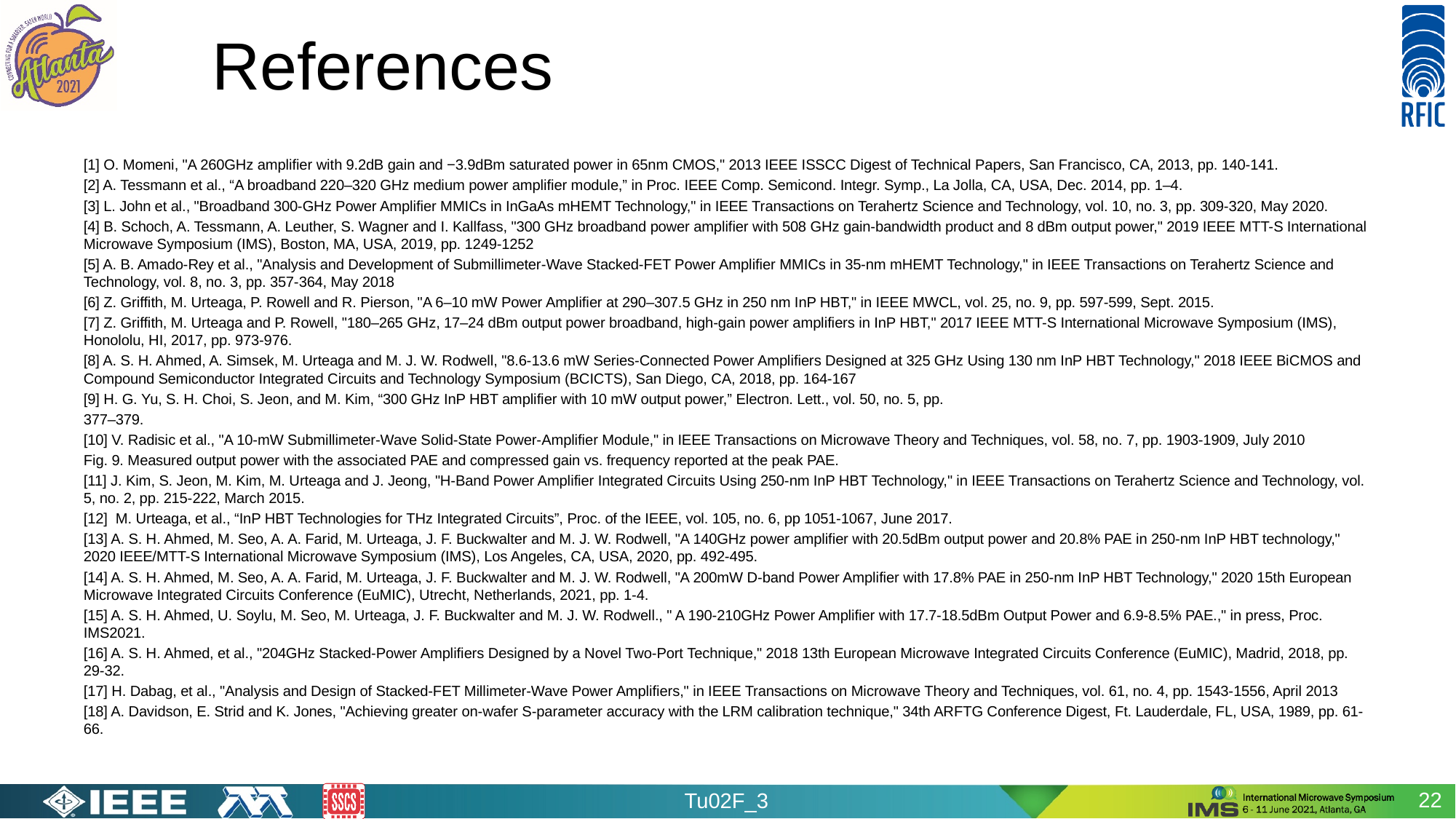

# References
[1] O. Momeni, "A 260GHz amplifier with 9.2dB gain and −3.9dBm saturated power in 65nm CMOS," 2013 IEEE ISSCC Digest of Technical Papers, San Francisco, CA, 2013, pp. 140-141.
[2] A. Tessmann et al., “A broadband 220–320 GHz medium power amplifier module,” in Proc. IEEE Comp. Semicond. Integr. Symp., La Jolla, CA, USA, Dec. 2014, pp. 1–4.
[3] L. John et al., "Broadband 300-GHz Power Amplifier MMICs in InGaAs mHEMT Technology," in IEEE Transactions on Terahertz Science and Technology, vol. 10, no. 3, pp. 309-320, May 2020.
[4] B. Schoch, A. Tessmann, A. Leuther, S. Wagner and I. Kallfass, "300 GHz broadband power amplifier with 508 GHz gain-bandwidth product and 8 dBm output power," 2019 IEEE MTT-S International Microwave Symposium (IMS), Boston, MA, USA, 2019, pp. 1249-1252
[5] A. B. Amado-Rey et al., "Analysis and Development of Submillimeter-Wave Stacked-FET Power Amplifier MMICs in 35-nm mHEMT Technology," in IEEE Transactions on Terahertz Science and Technology, vol. 8, no. 3, pp. 357-364, May 2018
[6] Z. Griffith, M. Urteaga, P. Rowell and R. Pierson, "A 6–10 mW Power Amplifier at 290–307.5 GHz in 250 nm InP HBT," in IEEE MWCL, vol. 25, no. 9, pp. 597-599, Sept. 2015.
[7] Z. Griffith, M. Urteaga and P. Rowell, "180–265 GHz, 17–24 dBm output power broadband, high-gain power amplifiers in InP HBT," 2017 IEEE MTT-S International Microwave Symposium (IMS), Honololu, HI, 2017, pp. 973-976.
[8] A. S. H. Ahmed, A. Simsek, M. Urteaga and M. J. W. Rodwell, "8.6-13.6 mW Series-Connected Power Amplifiers Designed at 325 GHz Using 130 nm InP HBT Technology," 2018 IEEE BiCMOS and Compound Semiconductor Integrated Circuits and Technology Symposium (BCICTS), San Diego, CA, 2018, pp. 164-167
[9] H. G. Yu, S. H. Choi, S. Jeon, and M. Kim, “300 GHz InP HBT amplifier with 10 mW output power,” Electron. Lett., vol. 50, no. 5, pp.
377–379.
[10] V. Radisic et al., "A 10-mW Submillimeter-Wave Solid-State Power-Amplifier Module," in IEEE Transactions on Microwave Theory and Techniques, vol. 58, no. 7, pp. 1903-1909, July 2010
Fig. 9. Measured output power with the associated PAE and compressed gain vs. frequency reported at the peak PAE.
[11] J. Kim, S. Jeon, M. Kim, M. Urteaga and J. Jeong, "H-Band Power Amplifier Integrated Circuits Using 250-nm InP HBT Technology," in IEEE Transactions on Terahertz Science and Technology, vol. 5, no. 2, pp. 215-222, March 2015.
[12]  M. Urteaga, et al., “InP HBT Technologies for THz Integrated Circuits”, Proc. of the IEEE, vol. 105, no. 6, pp 1051-1067, June 2017.
[13] A. S. H. Ahmed, M. Seo, A. A. Farid, M. Urteaga, J. F. Buckwalter and M. J. W. Rodwell, "A 140GHz power amplifier with 20.5dBm output power and 20.8% PAE in 250-nm InP HBT technology," 2020 IEEE/MTT-S International Microwave Symposium (IMS), Los Angeles, CA, USA, 2020, pp. 492-495.
[14] A. S. H. Ahmed, M. Seo, A. A. Farid, M. Urteaga, J. F. Buckwalter and M. J. W. Rodwell, "A 200mW D-band Power Amplifier with 17.8% PAE in 250-nm InP HBT Technology," 2020 15th European Microwave Integrated Circuits Conference (EuMIC), Utrecht, Netherlands, 2021, pp. 1-4.
[15] A. S. H. Ahmed, U. Soylu, M. Seo, M. Urteaga, J. F. Buckwalter and M. J. W. Rodwell., " A 190-210GHz Power Amplifier with 17.7-18.5dBm Output Power and 6.9-8.5% PAE.," in press, Proc. IMS2021.
[16] A. S. H. Ahmed, et al., "204GHz Stacked-Power Amplifiers Designed by a Novel Two-Port Technique," 2018 13th European Microwave Integrated Circuits Conference (EuMIC), Madrid, 2018, pp. 29-32.
[17] H. Dabag, et al., "Analysis and Design of Stacked-FET Millimeter-Wave Power Amplifiers," in IEEE Transactions on Microwave Theory and Techniques, vol. 61, no. 4, pp. 1543-1556, April 2013
[18] A. Davidson, E. Strid and K. Jones, "Achieving greater on-wafer S-parameter accuracy with the LRM calibration technique," 34th ARFTG Conference Digest, Ft. Lauderdale, FL, USA, 1989, pp. 61-66.
22